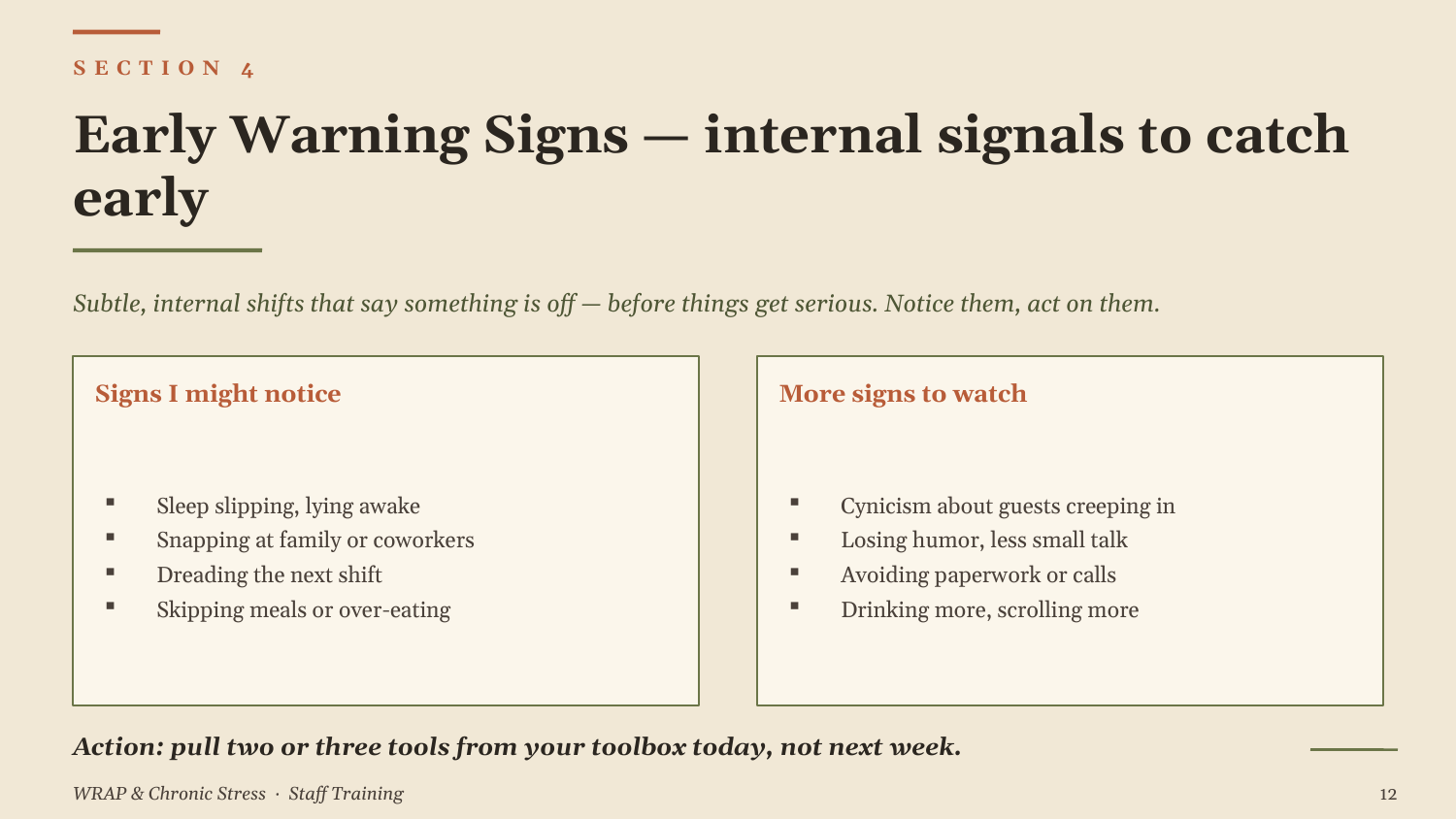

SECTION 4
Early Warning Signs — internal signals to catch early

Subtle, internal shifts that say something is off — before things get serious. Notice them, act on them.

Signs I might notice
More signs to watch
Sleep slipping, lying awake
Snapping at family or coworkers
Dreading the next shift
Skipping meals or over-eating
Cynicism about guests creeping in
Losing humor, less small talk
Avoiding paperwork or calls
Drinking more, scrolling more
Action: pull two or three tools from your toolbox today, not next week.

WRAP & Chronic Stress  ·  Staff Training
12